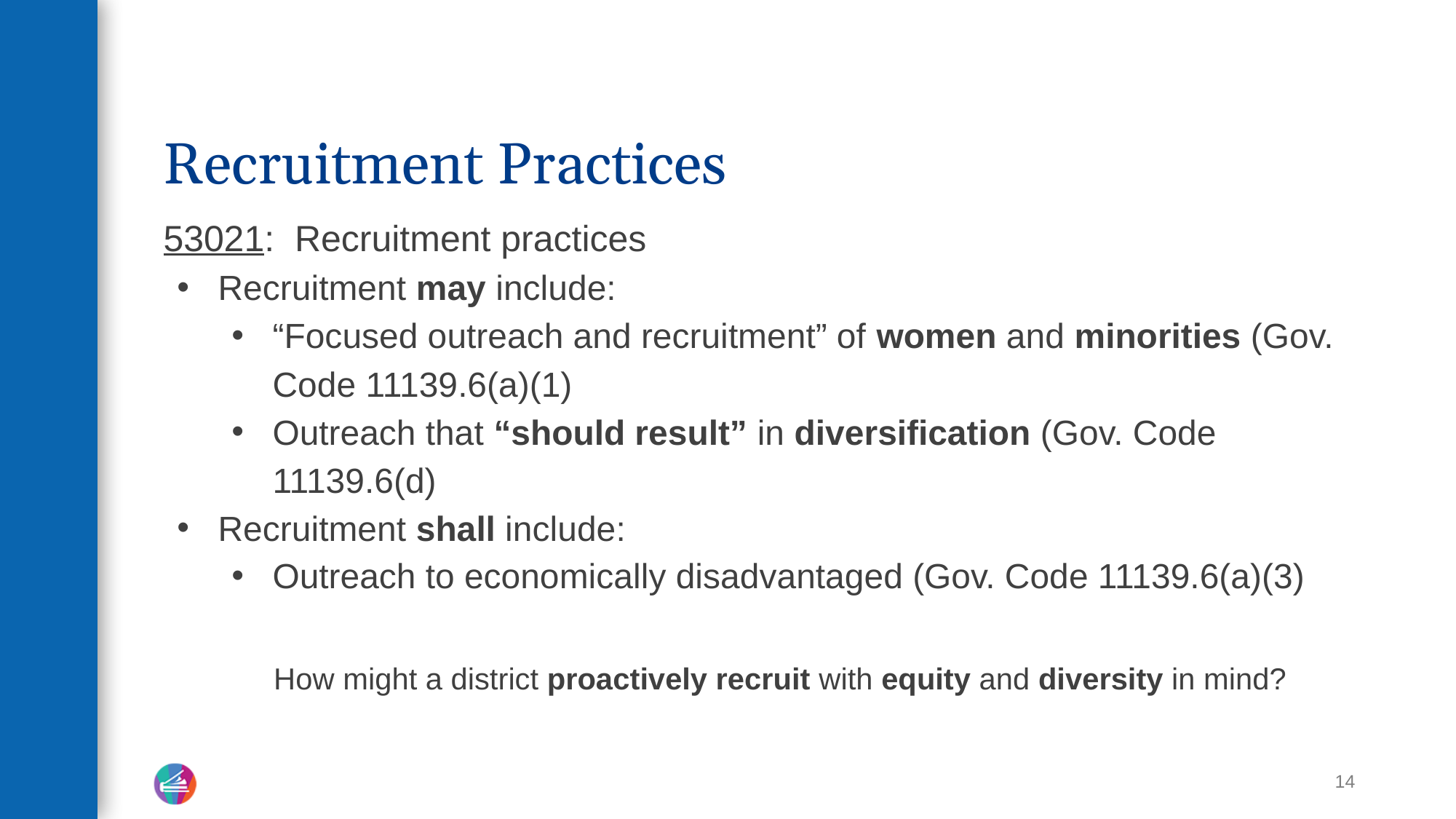

# Recruitment Practices 2
53021:  Recruitment practices
Recruitment may include:
“Focused outreach and recruitment” of women and minorities (Gov. Code 11139.6(a)(1)
Outreach that “should result” in diversification (Gov. Code 11139.6(d)
Recruitment shall include:
Outreach to economically disadvantaged (Gov. Code 11139.6(a)(3)

How might a district proactively recruit with equity and diversity in mind?
14